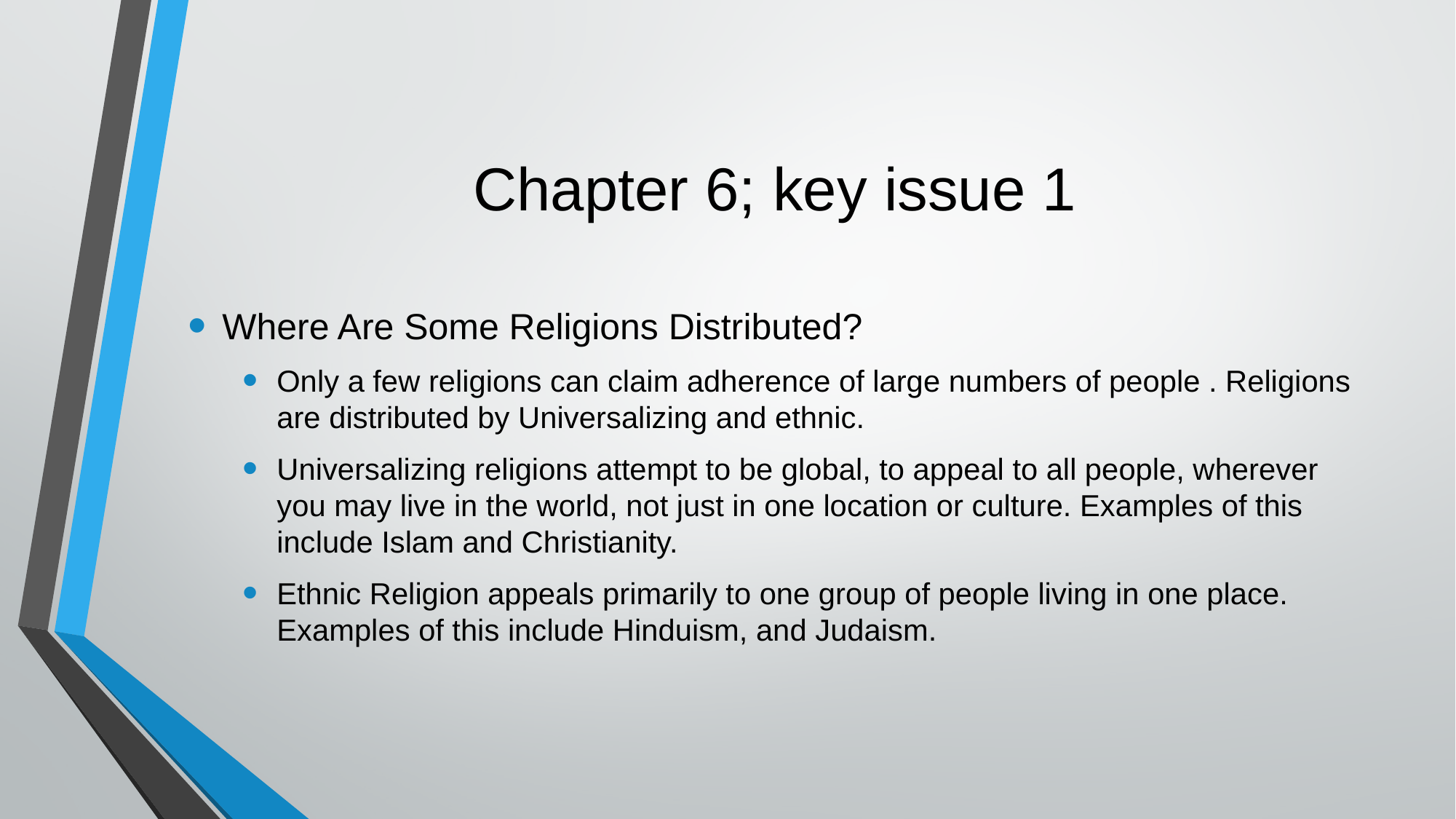

# Chapter 6; key issue 1
Where Are Some Religions Distributed?
Only a few religions can claim adherence of large numbers of people . Religions are distributed by Universalizing and ethnic.
Universalizing religions attempt to be global, to appeal to all people, wherever you may live in the world, not just in one location or culture. Examples of this include Islam and Christianity.
Ethnic Religion appeals primarily to one group of people living in one place. Examples of this include Hinduism, and Judaism.